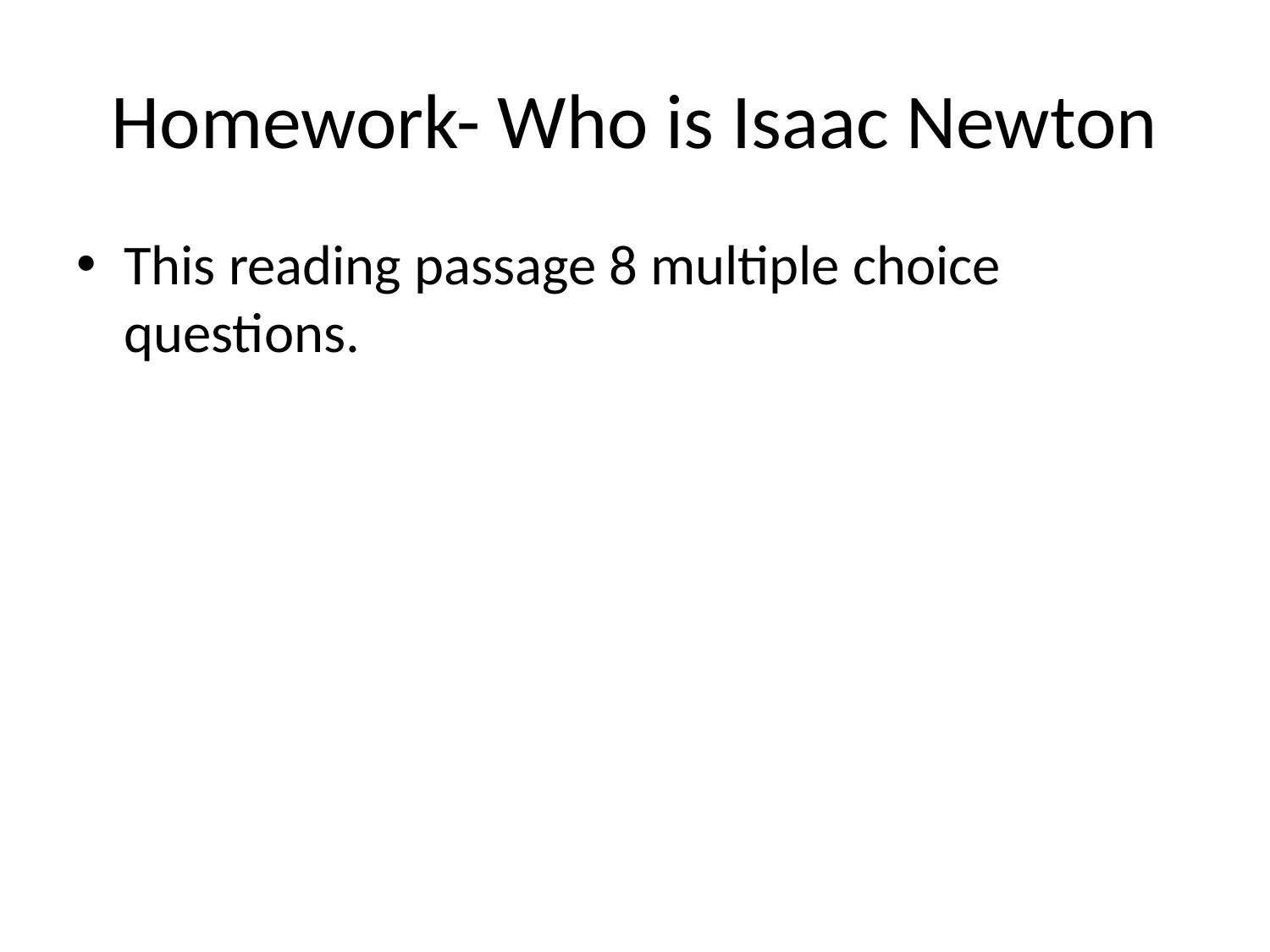

# Homework- Who is Isaac Newton
This reading passage 8 multiple choice questions.